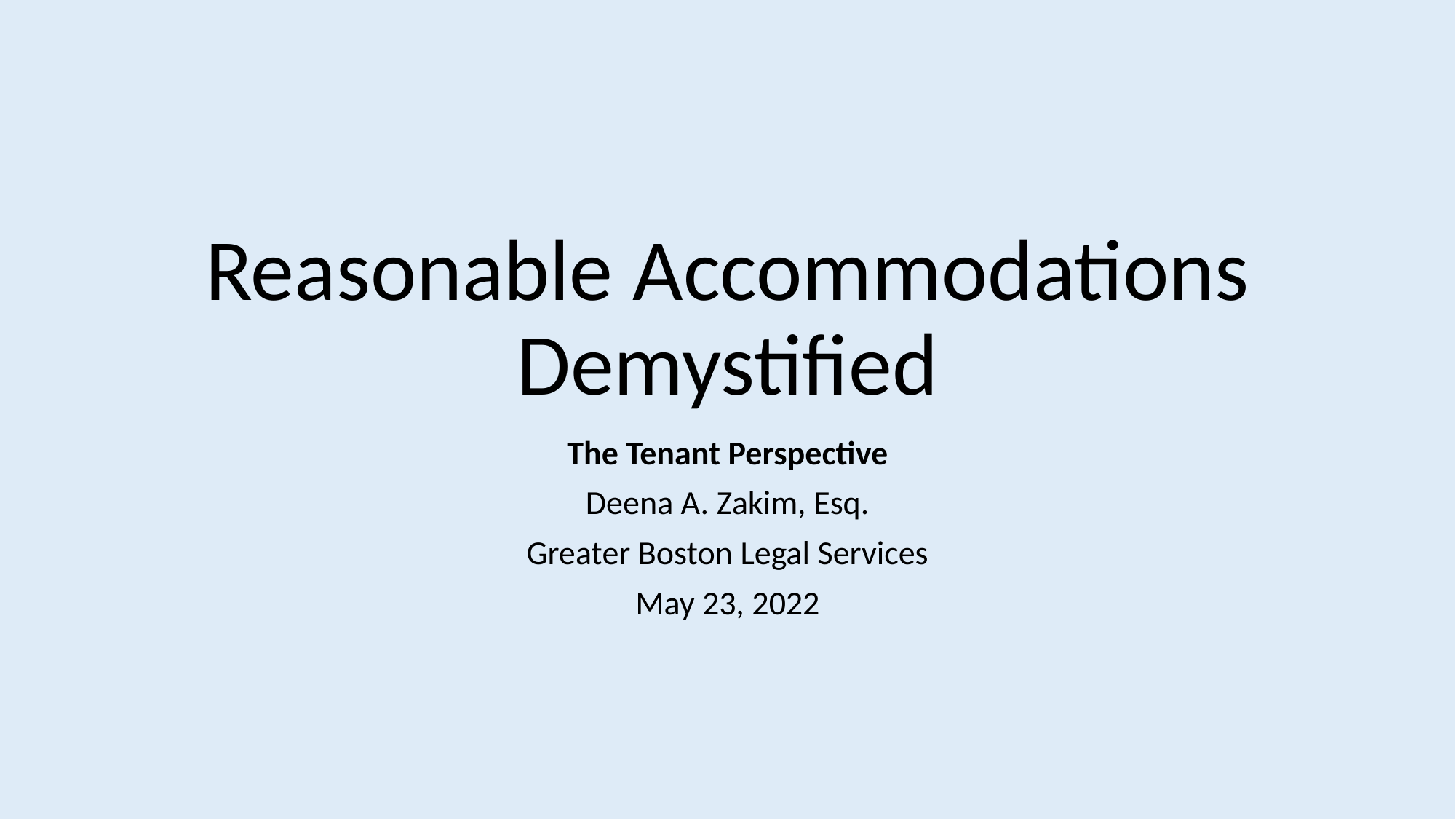

# Reasonable Accommodations Demystified
The Tenant Perspective
Deena A. Zakim, Esq.
Greater Boston Legal Services
May 23, 2022